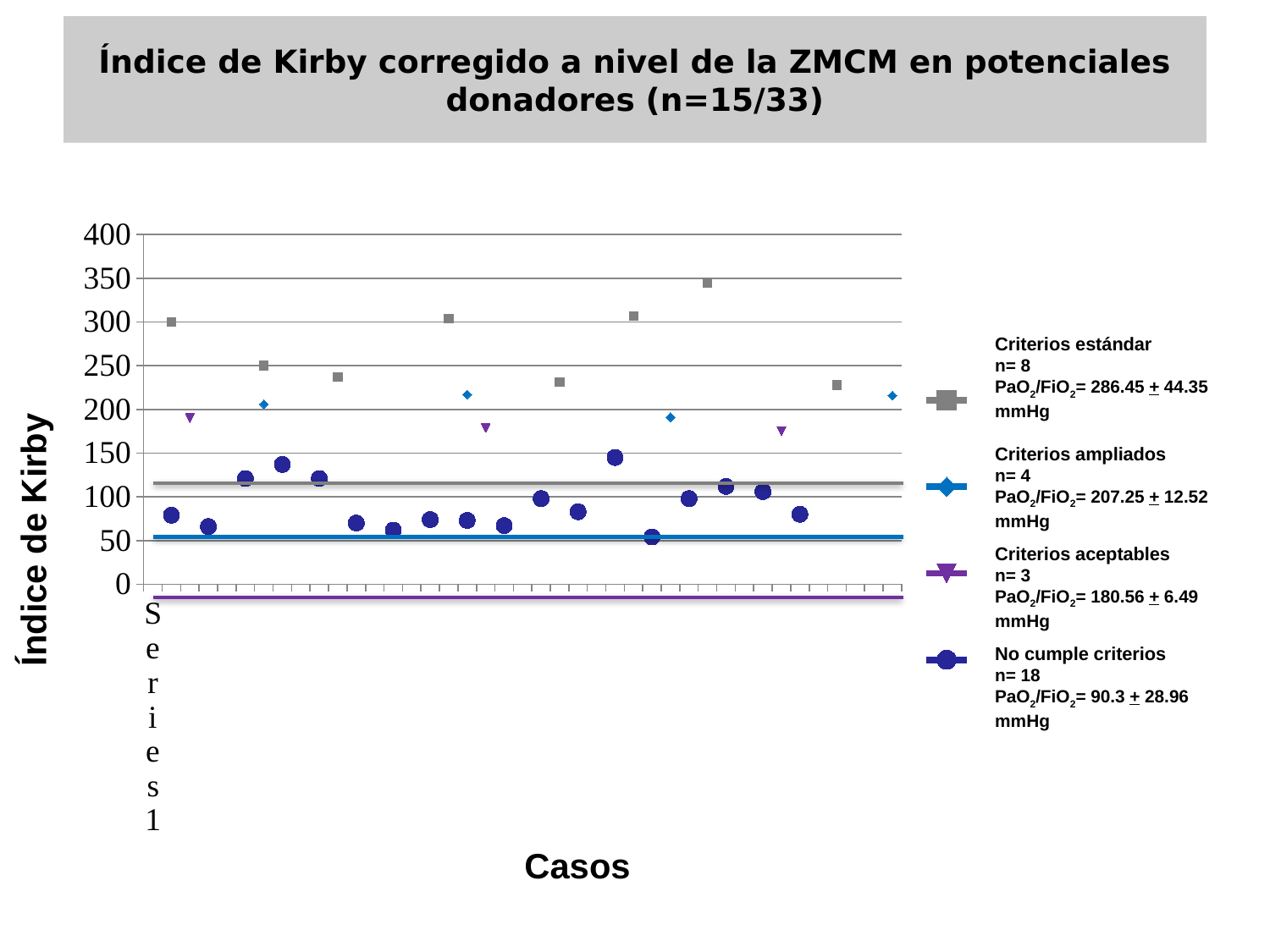

# Índice de Kirby corregido a nivel de la ZMCM en potenciales donadores (n=15/33)

### Chart

| Category |     |           |          |         |
|---|---|---|---|---|
|  | None | None | None | None |
|  | 300.0 | None | None | 79.0 |
|  | None | None | 190.0 | None |
|  | None | None | None | 66.0 |
|  | None | None | None | None |
|  | None | None | None | 121.0 |
|  | 250.0 | 206.0 | None | None |
|  | None | None | None | 137.0 |
|  | None | None | None | None |
|  | None | None | None | 121.0 |
|  | 237.0 | None | None | None |
|  | None | None | None | 70.0 |
|  | None | None | None | None |
|  | None | None | None | 62.0 |
|  | None | None | None | None |
|  | None | None | None | 74.0 |
|  | 304.0 | None | None | None |
|  | None | 217.0 | None | 73.0 |
|  | None | None | 179.0 | None |
|  | None | None | None | 67.0 |
|  | None | None | None | None |
|  | None | None | None | 98.0 |
|  | 231.0 | None | None | None |
|  | None | None | None | 83.0 |
|  | None | None | None | None |
|  | None | None | None | 145.0 |
|  | 307.0 | None | None | None |
|  | None | None | None | 54.0 |
|  | None | 191.0 | None | None |
|  | None | None | None | 98.0 |
|  | 345.0 | None | None | None |
|  | None | None | None | 112.0 |
|  | None | None | None | None |
|  | None | None | None | 106.0 |
|  | None | None | 175.0 | None |
|  | None | None | None | 80.0 |
|  | None | None | None | None |
|  | 228.0 | None | None | None |
|  | None | None | None | None |
|  | None | None | None | None |
|  | None | 216.0 | None | None |
Índice de Kirby
Criterios estándar
n= 8
PaO2/FiO2= 286.45 + 44.35 mmHg
Criterios ampliados
n= 4
PaO2/FiO2= 207.25 + 12.52 mmHg
Criterios aceptables
n= 3
PaO2/FiO2= 180.56 + 6.49 mmHg
No cumple criterios
n= 18
PaO2/FiO2= 90.3 + 28.96 mmHg
Casos